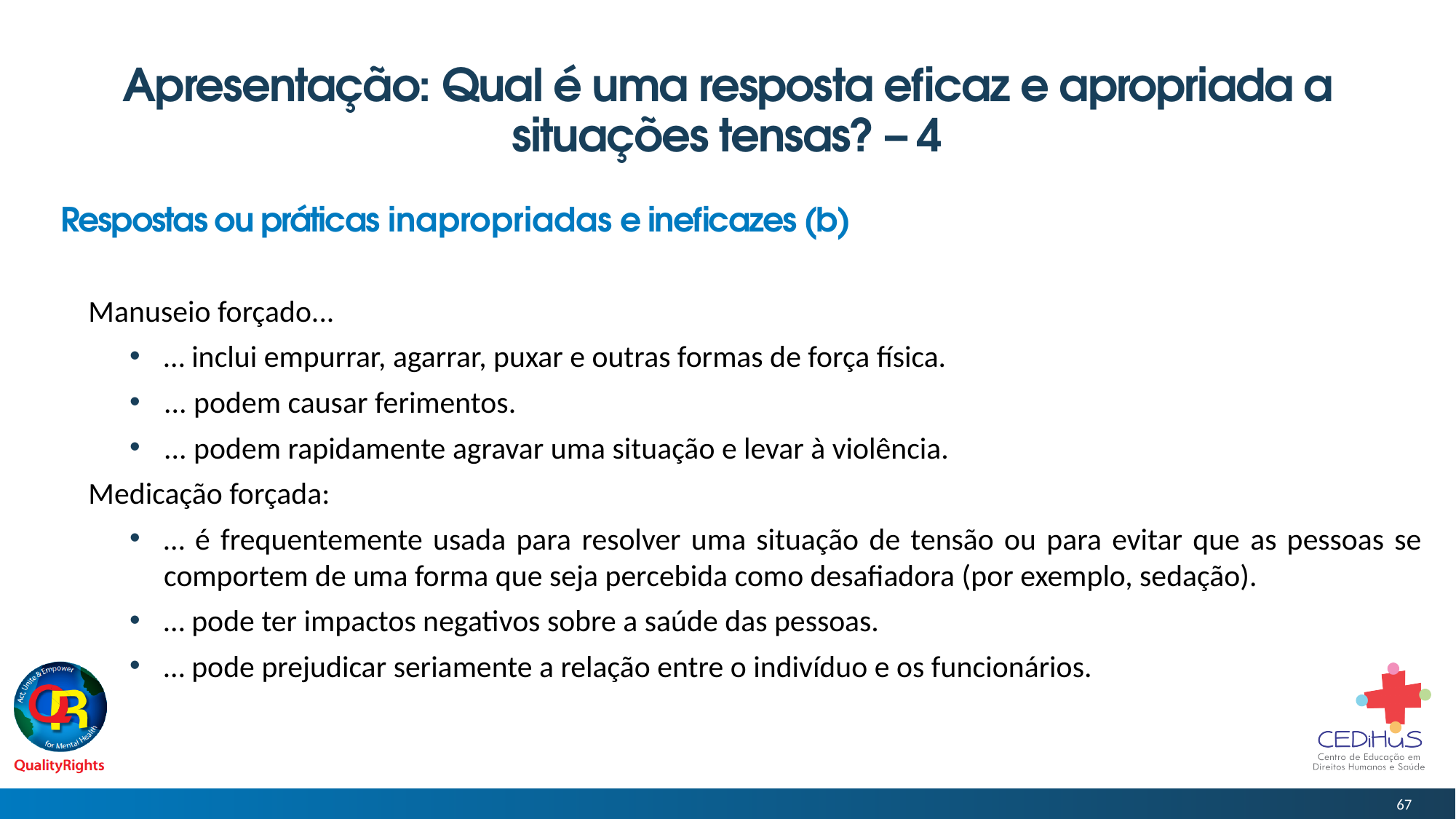

# Apresentação: Qual é uma resposta eficaz e apropriada a situações tensas? – 4
Respostas ou práticas inapropriadas e ineficazes (b)
Manuseio forçado...
… inclui empurrar, agarrar, puxar e outras formas de força física.
... podem causar ferimentos.
... podem rapidamente agravar uma situação e levar à violência.
Medicação forçada:
… é frequentemente usada para resolver uma situação de tensão ou para evitar que as pessoas se comportem de uma forma que seja percebida como desafiadora (por exemplo, sedação).
… pode ter impactos negativos sobre a saúde das pessoas.
… pode prejudicar seriamente a relação entre o indivíduo e os funcionários.